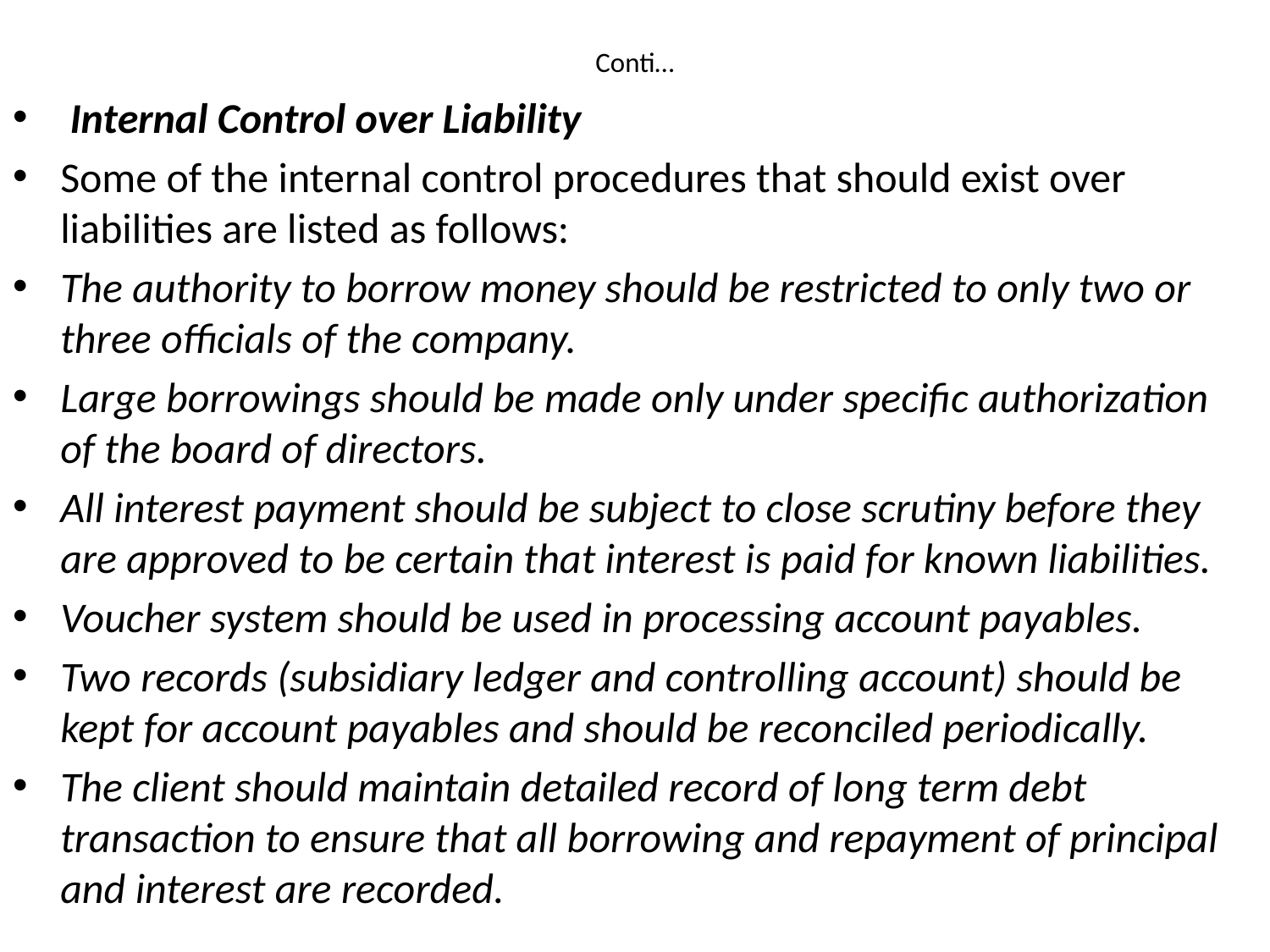

# Conti…
 Internal Control over Liability
Some of the internal control procedures that should exist over liabilities are listed as follows:
The authority to borrow money should be restricted to only two or three officials of the company.
Large borrowings should be made only under specific authorization of the board of directors.
All interest payment should be subject to close scrutiny before they are approved to be certain that interest is paid for known liabilities.
Voucher system should be used in processing account payables.
Two records (subsidiary ledger and controlling account) should be kept for account payables and should be reconciled periodically.
The client should maintain detailed record of long term debt transaction to ensure that all borrowing and repayment of principal and interest are recorded.